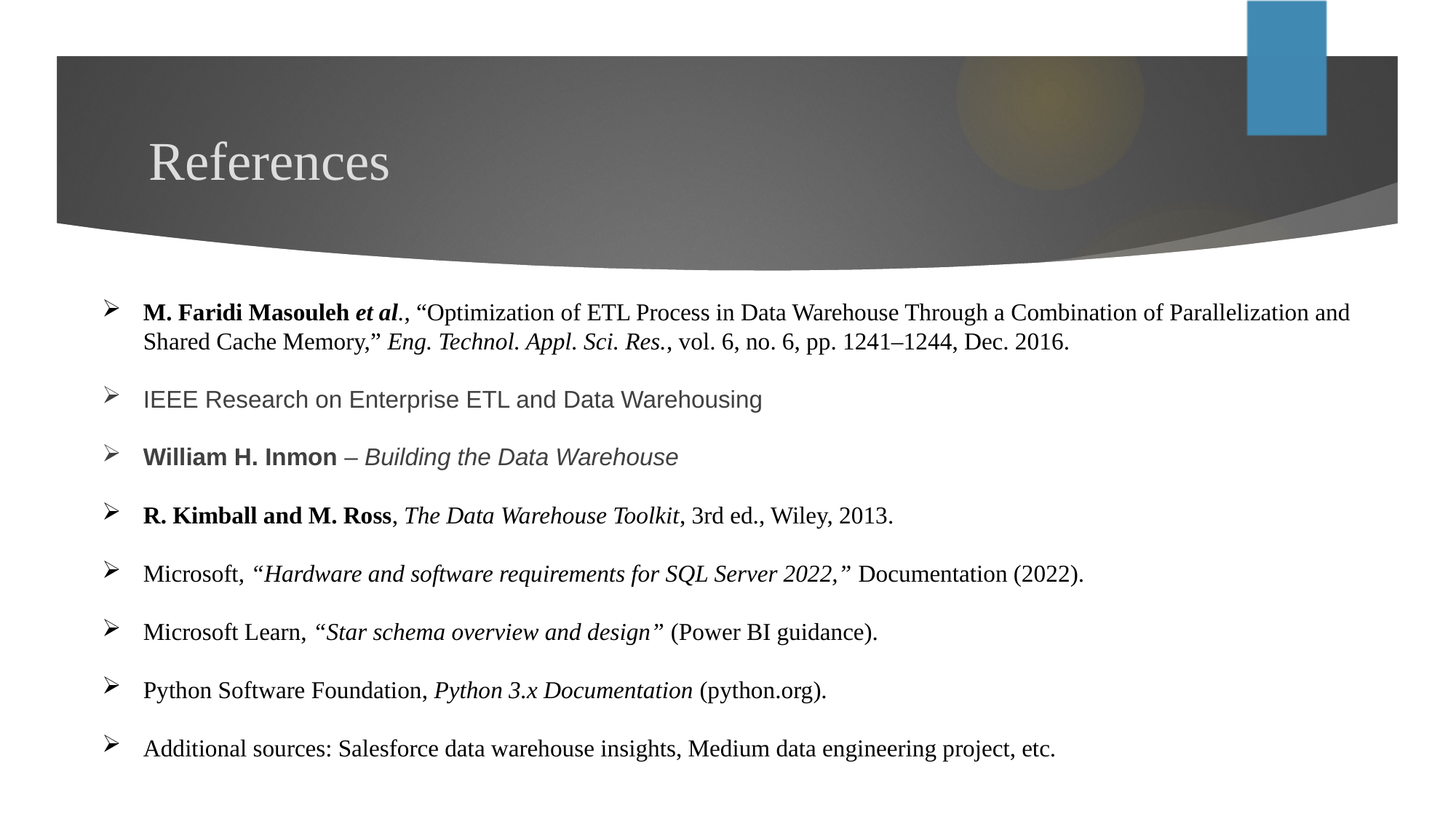

# References
M. Faridi Masouleh et al., “Optimization of ETL Process in Data Warehouse Through a Combination of Parallelization and Shared Cache Memory,” Eng. Technol. Appl. Sci. Res., vol. 6, no. 6, pp. 1241–1244, Dec. 2016.

IEEE Research on Enterprise ETL and Data Warehousing

William H. Inmon – Building the Data Warehouse

R. Kimball and M. Ross, The Data Warehouse Toolkit, 3rd ed., Wiley, 2013.

Microsoft, “Hardware and software requirements for SQL Server 2022,” Documentation (2022).

Microsoft Learn, “Star schema overview and design” (Power BI guidance).

Python Software Foundation, Python 3.x Documentation (python.org).

Additional sources: Salesforce data warehouse insights, Medium data engineering project, etc.